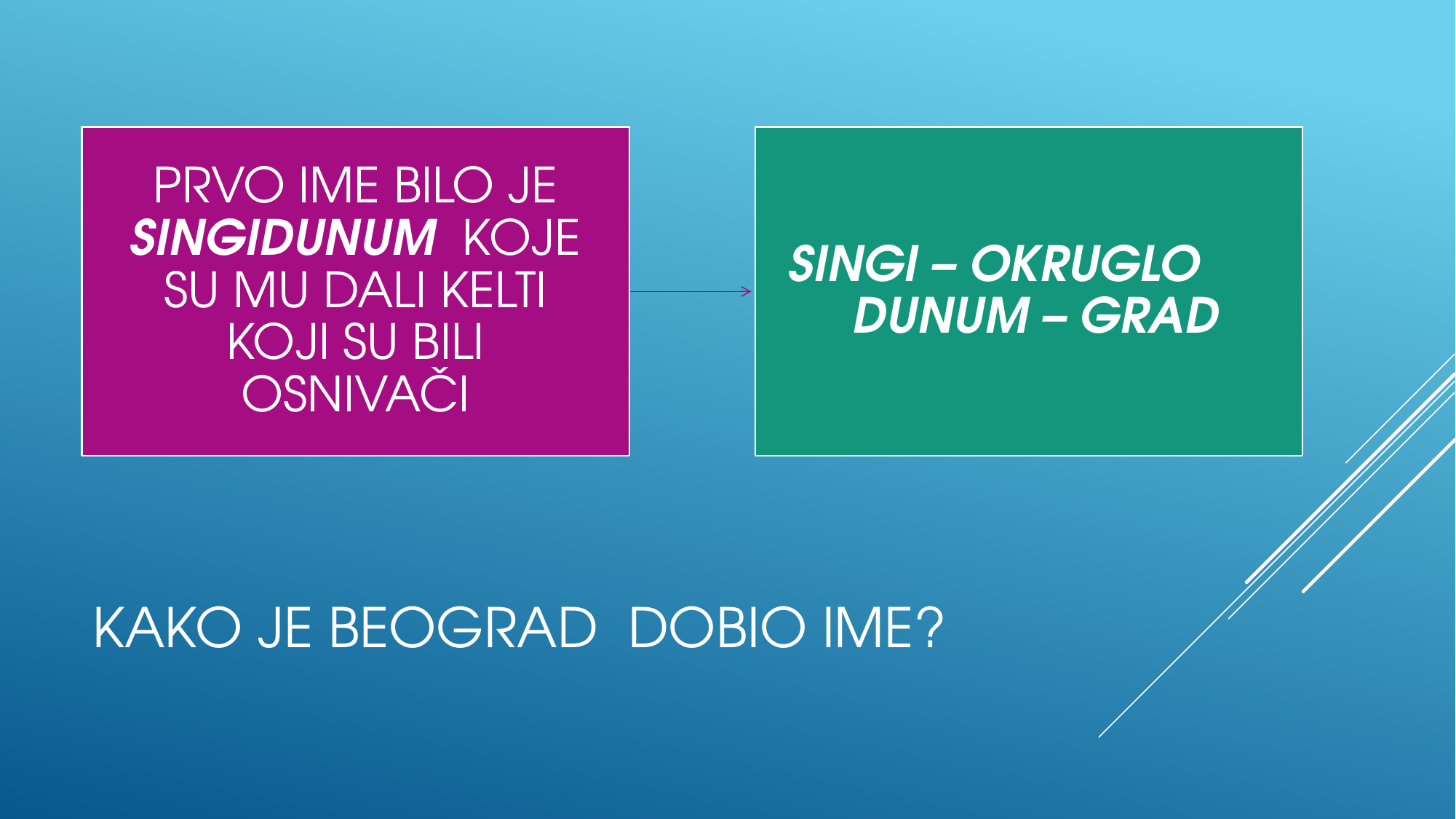

PRVO IME BILO JE SINGIDUNUM  KOJE SU MU DALI KELTI KOJI SU BILI OSNIVAČI
SINGI – OKRUGLO        DUNUM – GRAD
# KAKO JE BEOGRAD  DOBIO IME?